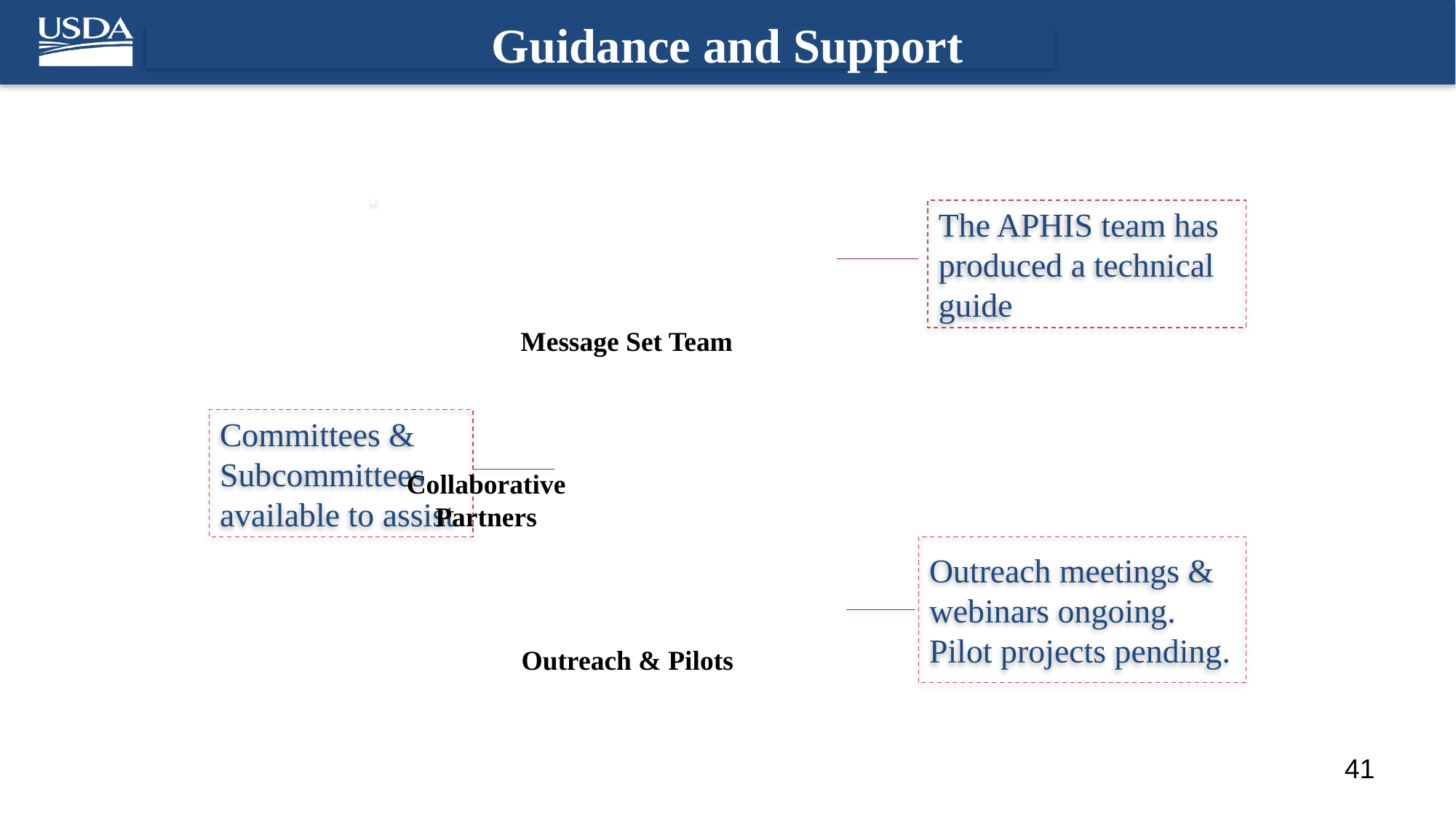

Guidance and Support
Message Set Team
Outreach & Pilots
The APHIS team has produced a technical guide
Committees & Subcommittees available to assist
Outreach meetings & webinars ongoing.
Pilot projects pending.
41